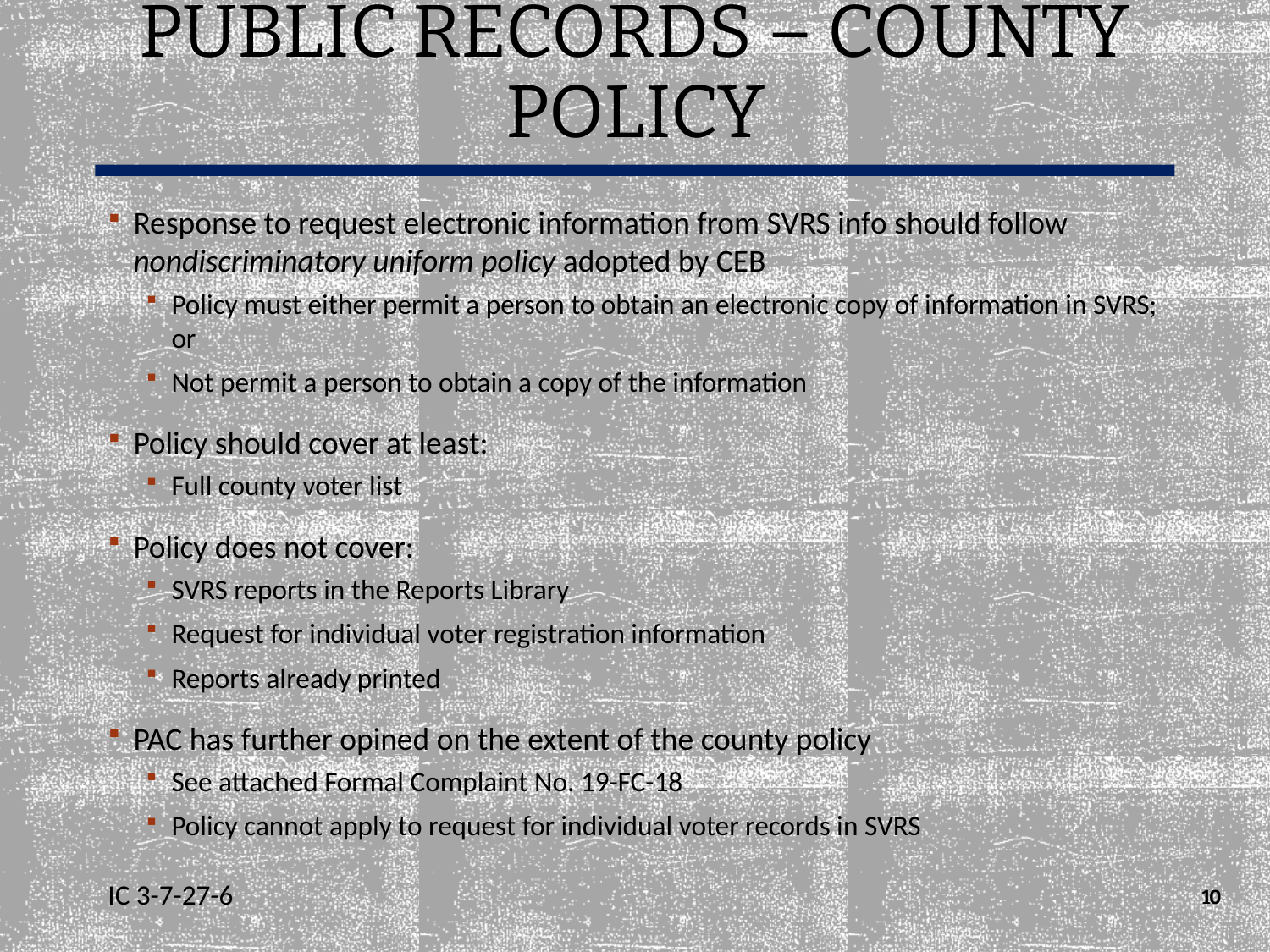

# Public Records – County Policy
Response to request electronic information from SVRS info should follow nondiscriminatory uniform policy adopted by CEB
Policy must either permit a person to obtain an electronic copy of information in SVRS; or
Not permit a person to obtain a copy of the information
Policy should cover at least:
Full county voter list
Policy does not cover:
SVRS reports in the Reports Library
Request for individual voter registration information
Reports already printed
PAC has further opined on the extent of the county policy
See attached Formal Complaint No. 19-FC-18
Policy cannot apply to request for individual voter records in SVRS
IC 3-7-27-6
10